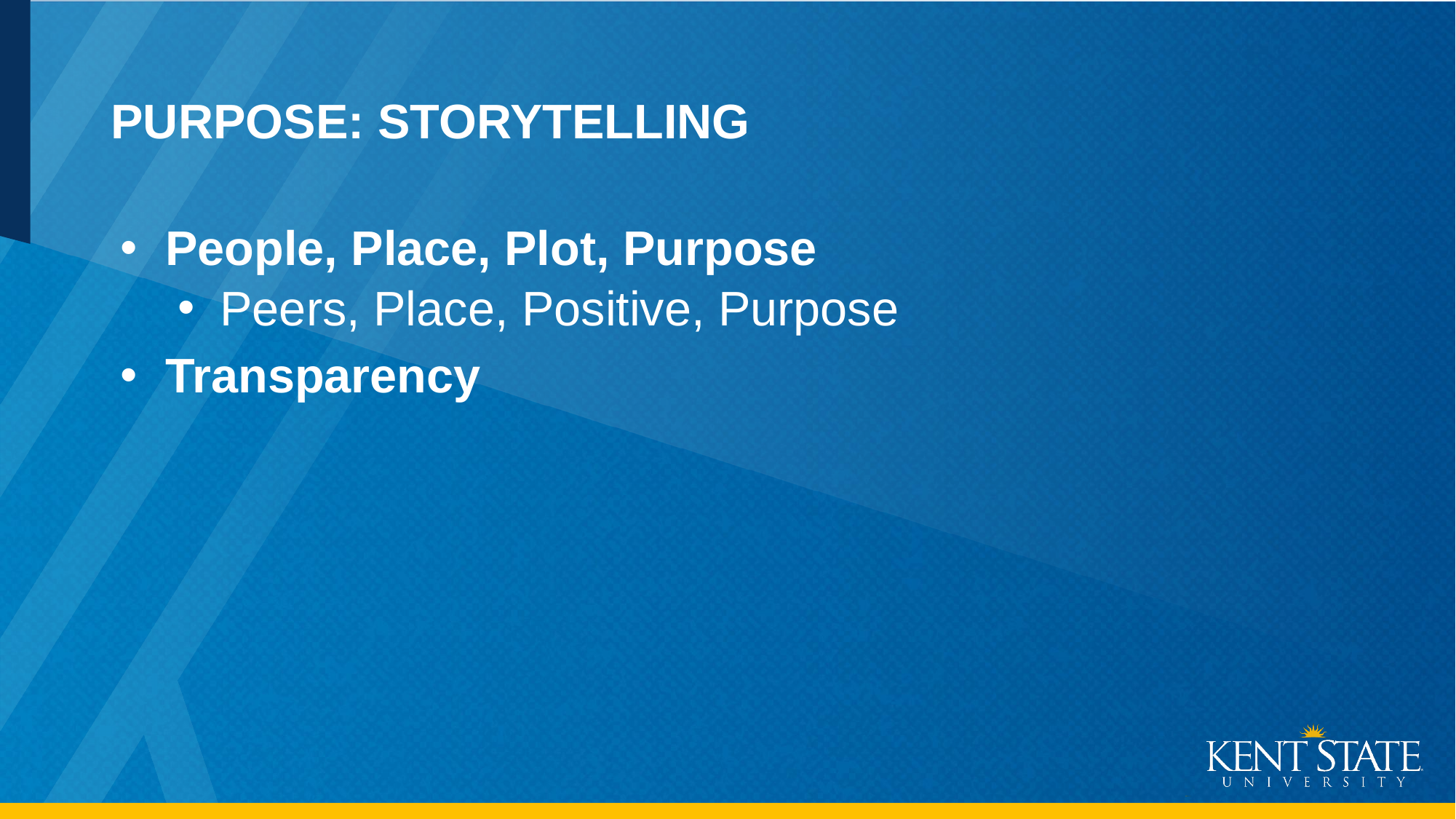

# PURPOSE: STORYTELLING
People, Place, Plot, Purpose
Peers, Place, Positive, Purpose
Transparency